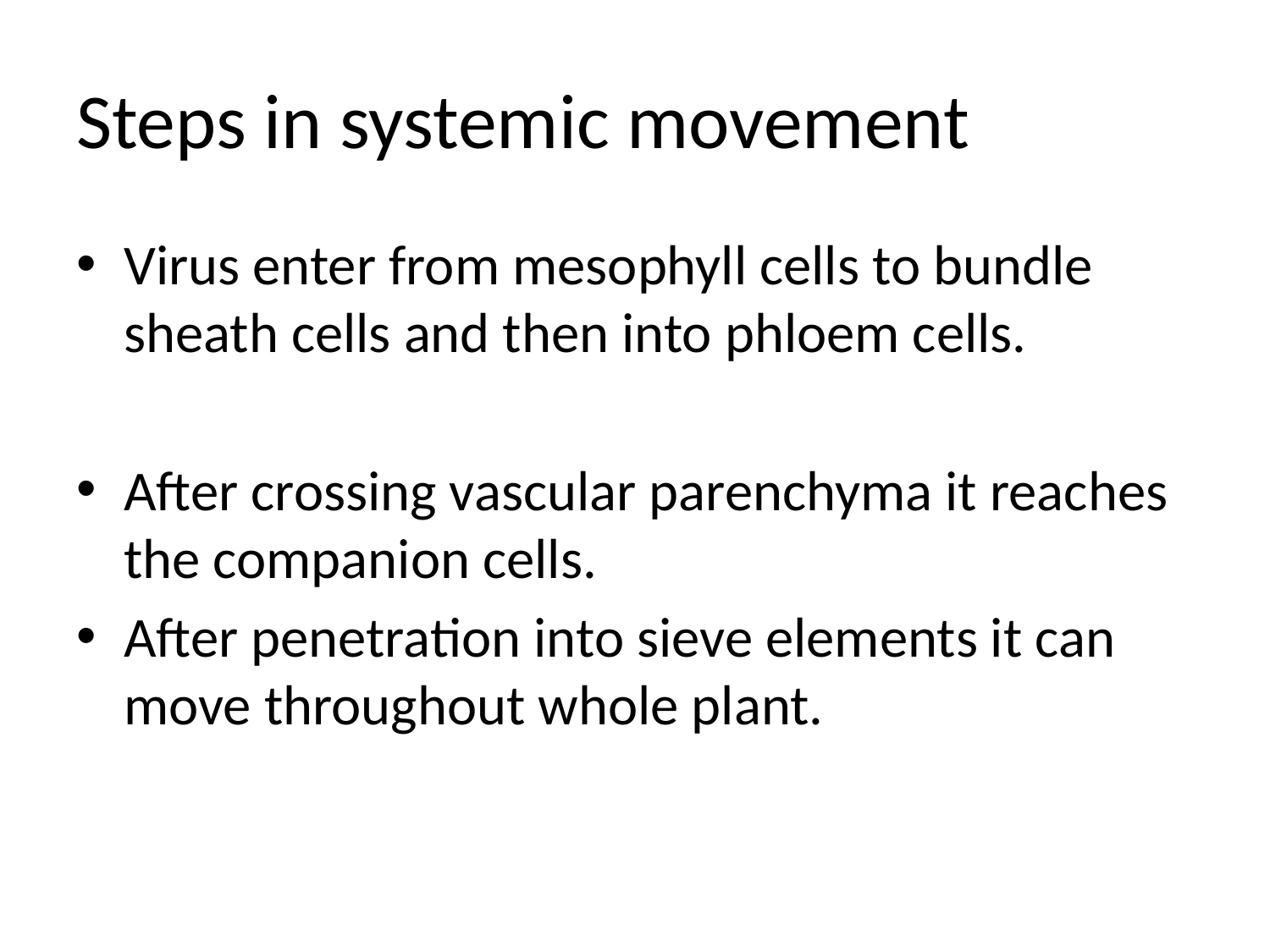

# Steps in systemic movement
Virus enter from mesophyll cells to bundle sheath cells and then into phloem cells.

After crossing vascular parenchyma it reaches the companion cells.
After penetration into sieve elements it can move throughout whole plant.